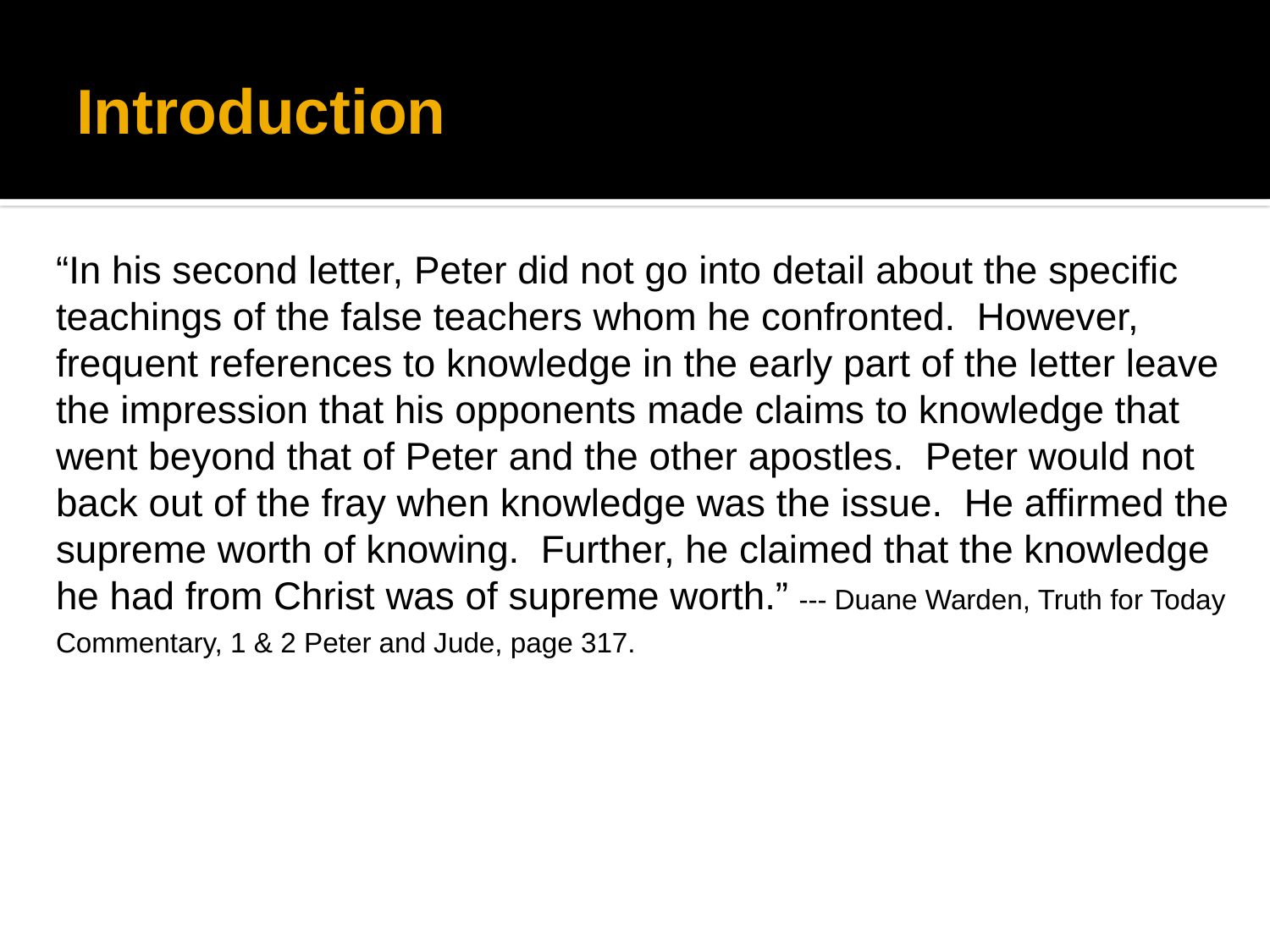

# Introduction
“In his second letter, Peter did not go into detail about the specific teachings of the false teachers whom he confronted.  However, frequent references to knowledge in the early part of the letter leave the impression that his opponents made claims to knowledge that went beyond that of Peter and the other apostles.  Peter would not back out of the fray when knowledge was the issue.  He affirmed the supreme worth of knowing.  Further, he claimed that the knowledge he had from Christ was of supreme worth.” --- Duane Warden, Truth for Today Commentary, 1 & 2 Peter and Jude, page 317.